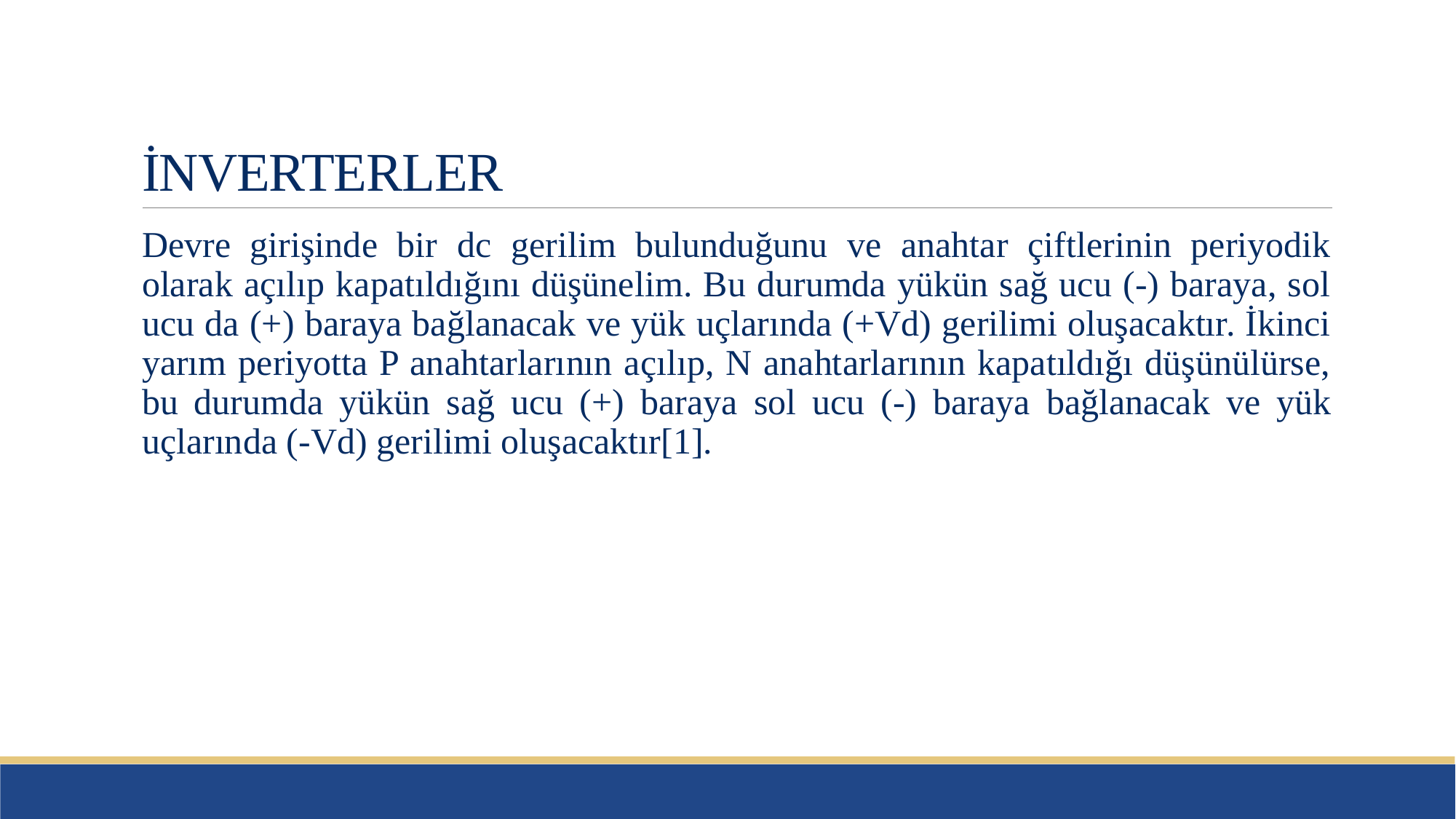

# İNVERTERLER
Devre girişinde bir dc gerilim bulunduğunu ve anahtar çiftlerinin periyodik olarak açılıp kapatıldığını düşünelim. Bu durumda yükün sağ ucu (-) baraya, sol ucu da (+) baraya bağlanacak ve yük uçlarında (+Vd) gerilimi oluşacaktır. İkinci yarım periyotta P anahtarlarının açılıp, N anahtarlarının kapatıldığı düşünülürse, bu durumda yükün sağ ucu (+) baraya sol ucu (-) baraya bağlanacak ve yük uçlarında (-Vd) gerilimi oluşacaktır[1].